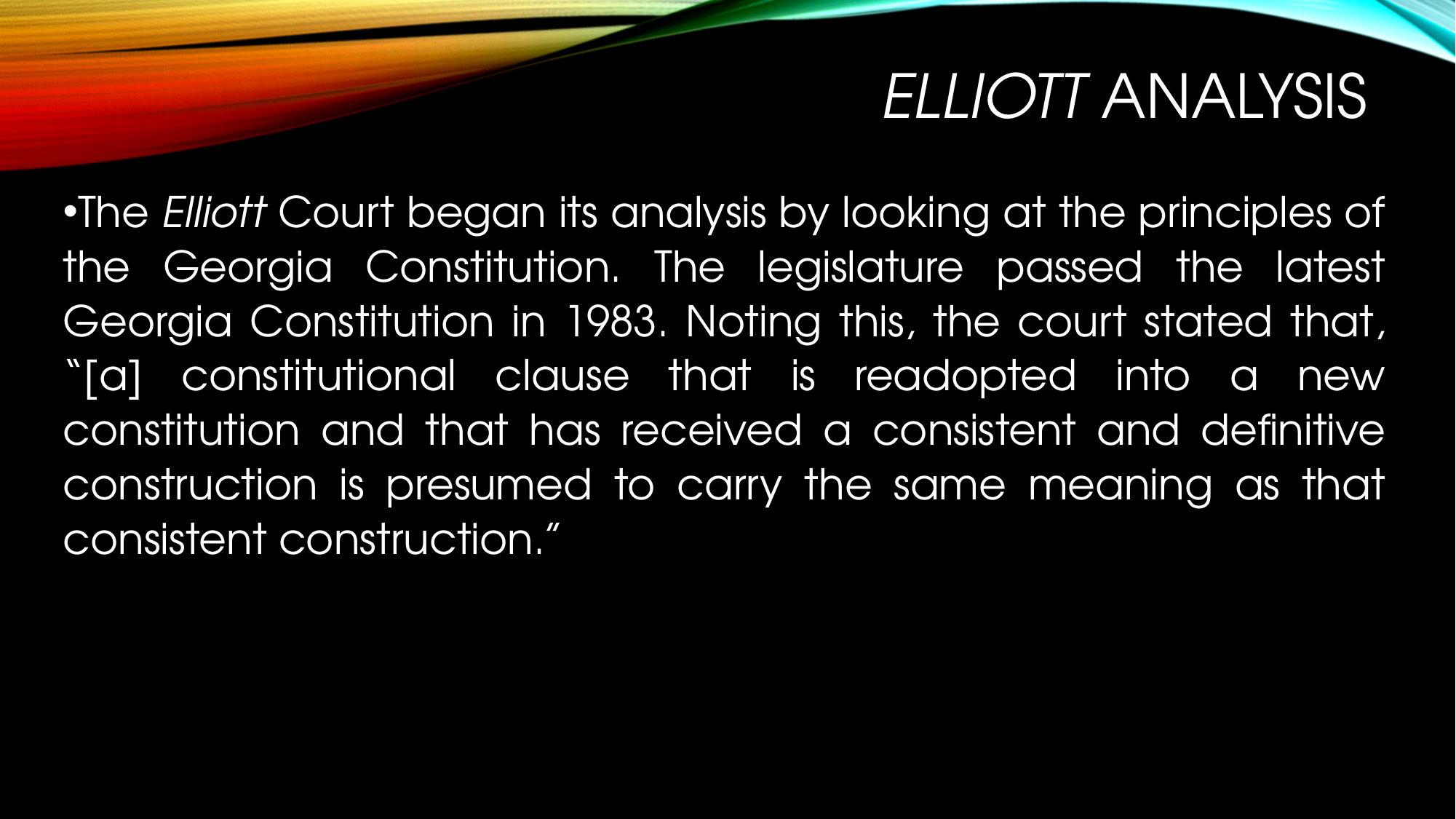

# Elliott Analysis
The Elliott Court began its analysis by looking at the principles of the Georgia Constitution. The legislature passed the latest Georgia Constitution in 1983. Noting this, the court stated that, “[a] constitutional clause that is readopted into a new constitution and that has received a consistent and definitive construction is presumed to carry the same meaning as that consistent construction.”